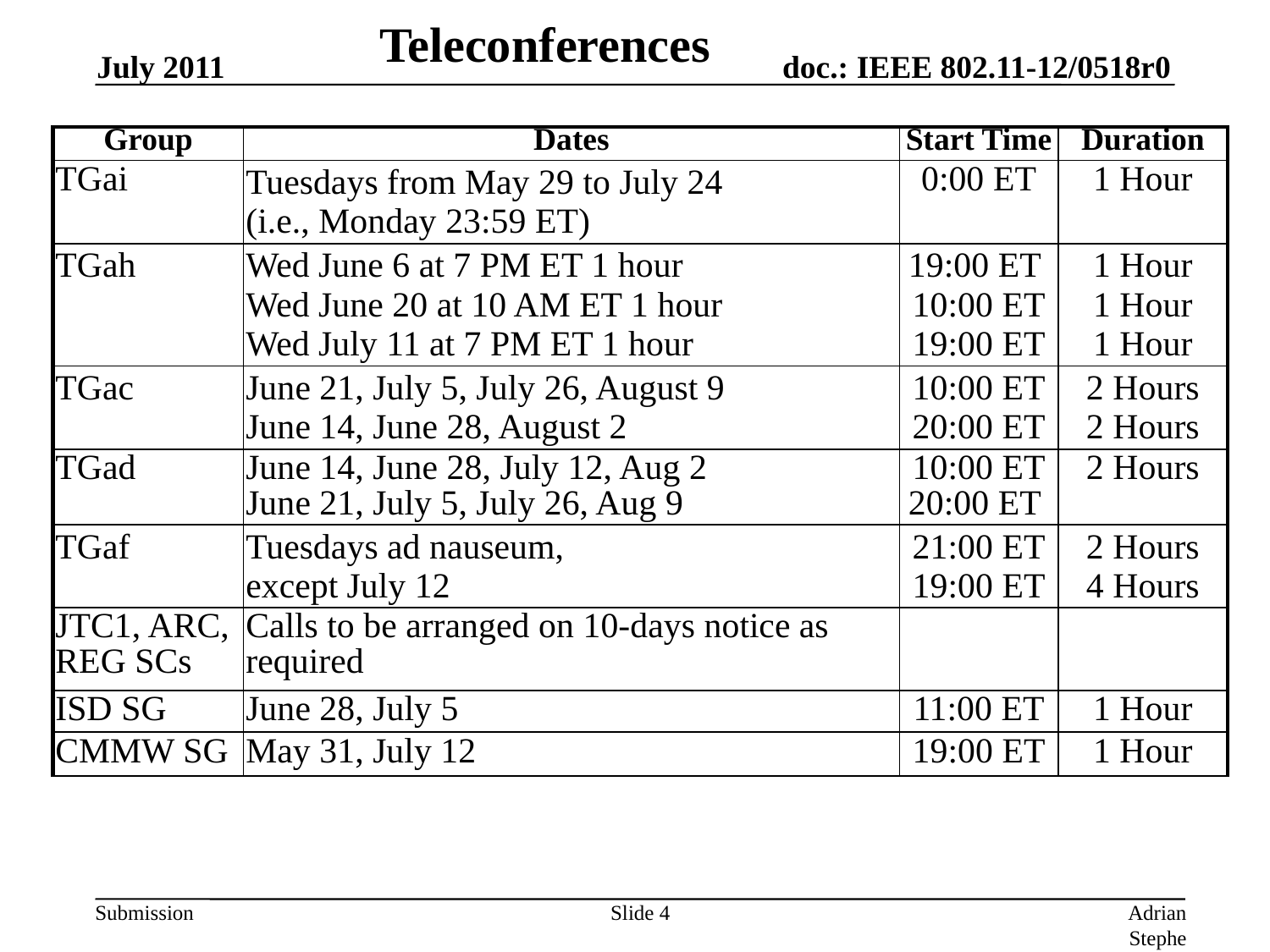

# Teleconferences
July 2011
| Group | Dates | Start Time | Duration |
| --- | --- | --- | --- |
| TGai | Tuesdays from May 29 to July 24 (i.e., Monday 23:59 ET) | 0:00 ET | 1 Hour |
| TGah | Wed June 6 at 7 PM ET 1 hour Wed June 20 at 10 AM ET 1 hour Wed July 11 at 7 PM ET 1 hour | 19:00 ET 10:00 ET 19:00 ET | 1 Hour 1 Hour 1 Hour |
| TGac | June 21, July 5, July 26, August 9 June 14, June 28, August 2 | 10:00 ET 20:00 ET | 2 Hours 2 Hours |
| TGad | June 14, June 28, July 12, Aug 2 June 21, July 5, July 26, Aug 9 | 10:00 ET 20:00 ET | 2 Hours |
| TGaf | Tuesdays ad nauseum, except July 12 | 21:00 ET 19:00 ET | 2 Hours 4 Hours |
| JTC1, ARC, REG SCs | Calls to be arranged on 10-days notice as required |  |  |
| ISD SG | June 28, July 5 | 11:00 ET | 1 Hour |
| CMMW SG | May 31, July 12 | 19:00 ET | 1 Hour |
Slide 4
Adrian Stephens, Intel Corporation